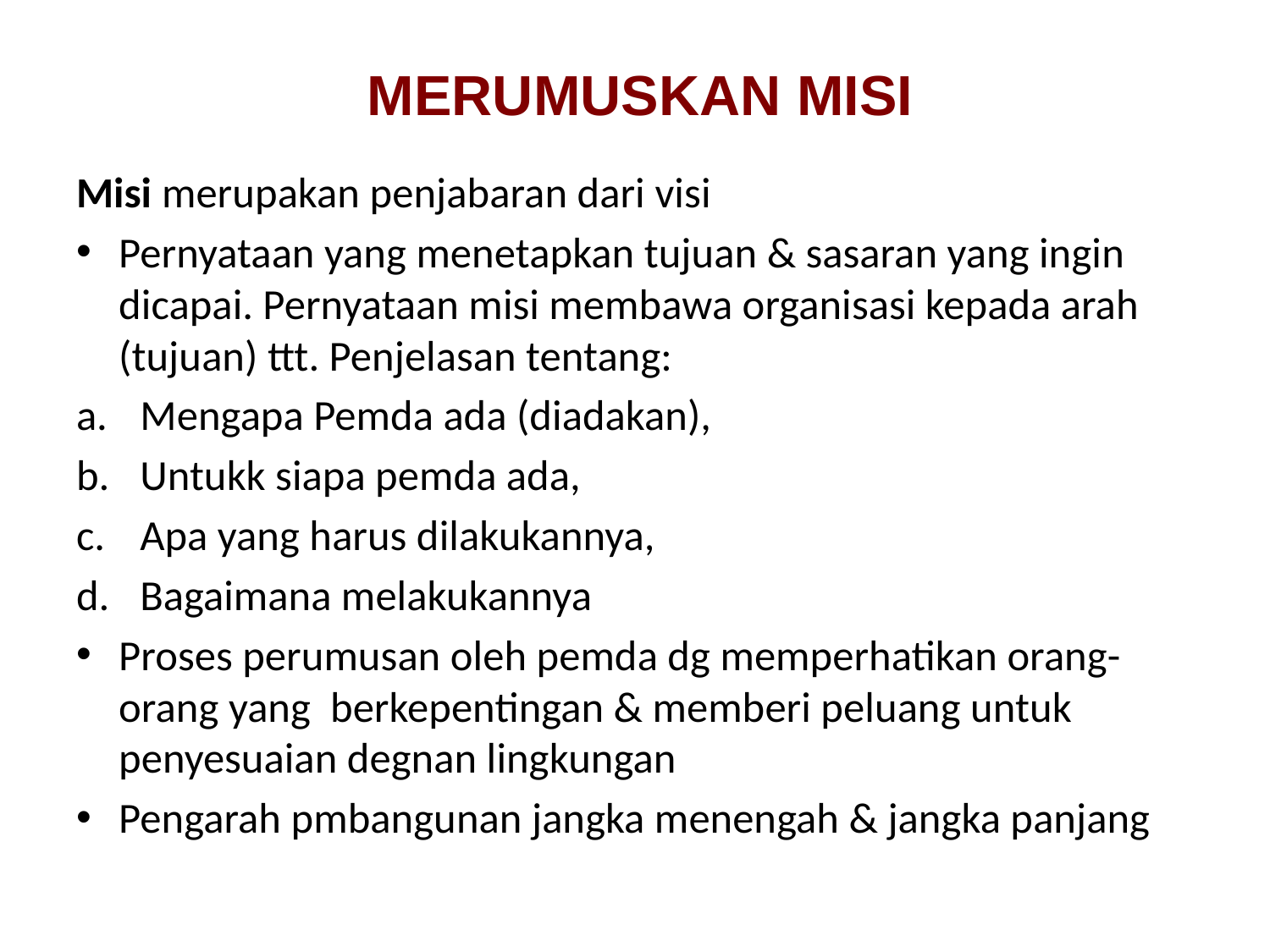

# MERUMUSKAN MISI
Misi merupakan penjabaran dari visi
Pernyataan yang menetapkan tujuan & sasaran yang ingin dicapai. Pernyataan misi membawa organisasi kepada arah (tujuan) ttt. Penjelasan tentang:
Mengapa Pemda ada (diadakan),
Untukk siapa pemda ada,
Apa yang harus dilakukannya,
Bagaimana melakukannya
Proses perumusan oleh pemda dg memperhatikan orang-orang yang  berkepentingan & memberi peluang untuk penyesuaian degnan lingkungan
Pengarah pmbangunan jangka menengah & jangka panjang